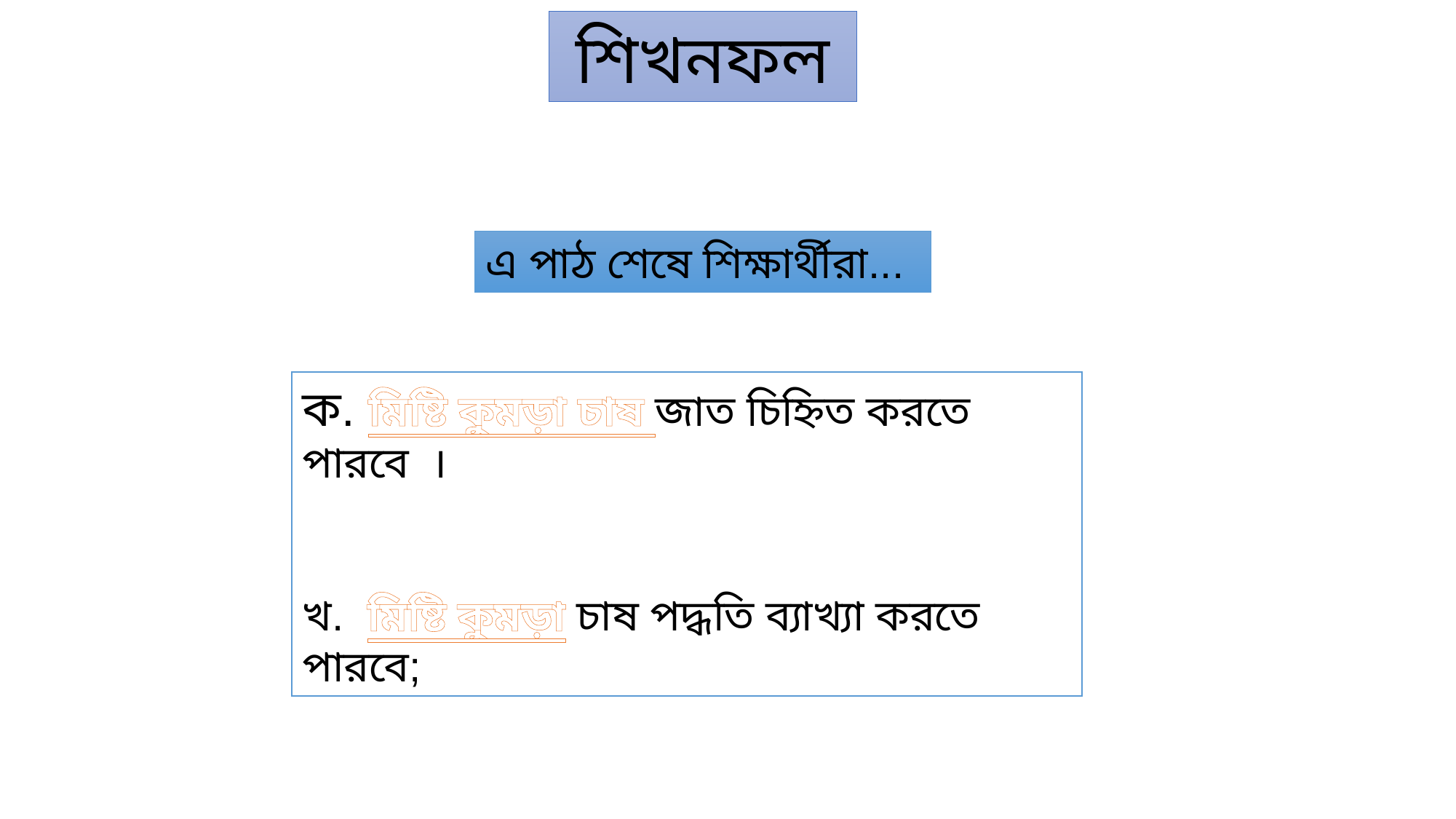

শিখনফল
এ পাঠ শেষে শিক্ষার্থীরা...
ক. মিষ্টি কুমড়া চাষ জাত চিহ্নিত করতে পারবে  ।

খ.  মিষ্টি কুমড়া চাষ পদ্ধতি ব্যাখ্যা করতে পারবে;